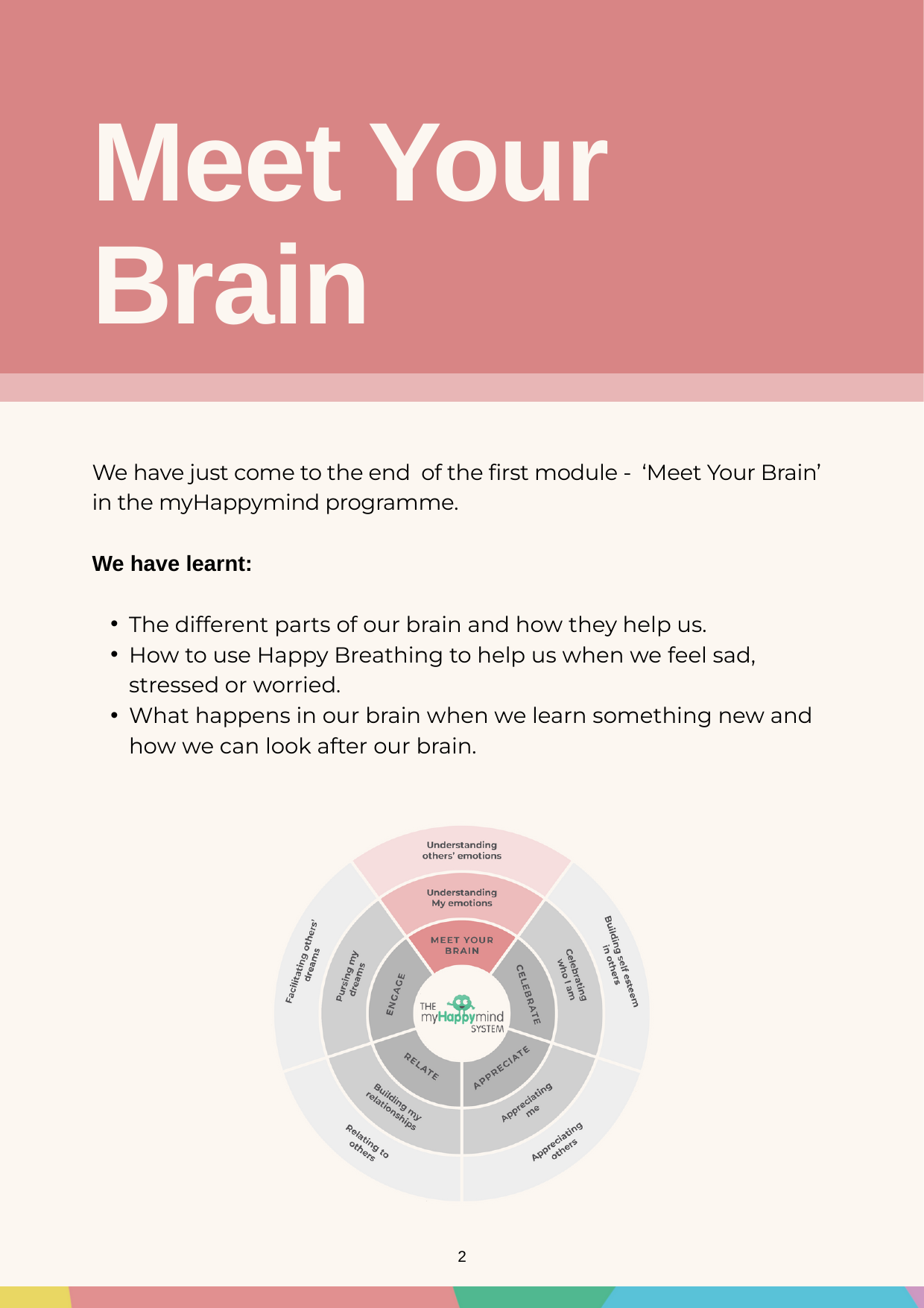

Meet Your Brain

We have just come to the end  of the first module -  ‘Meet Your Brain’ in the myHappymind programme.

We have learnt:

The different parts of our brain and how they help us.
How to use Happy Breathing to help us when we feel sad, stressed or worried.
What happens in our brain when we learn something new and how we can look after our brain.

2